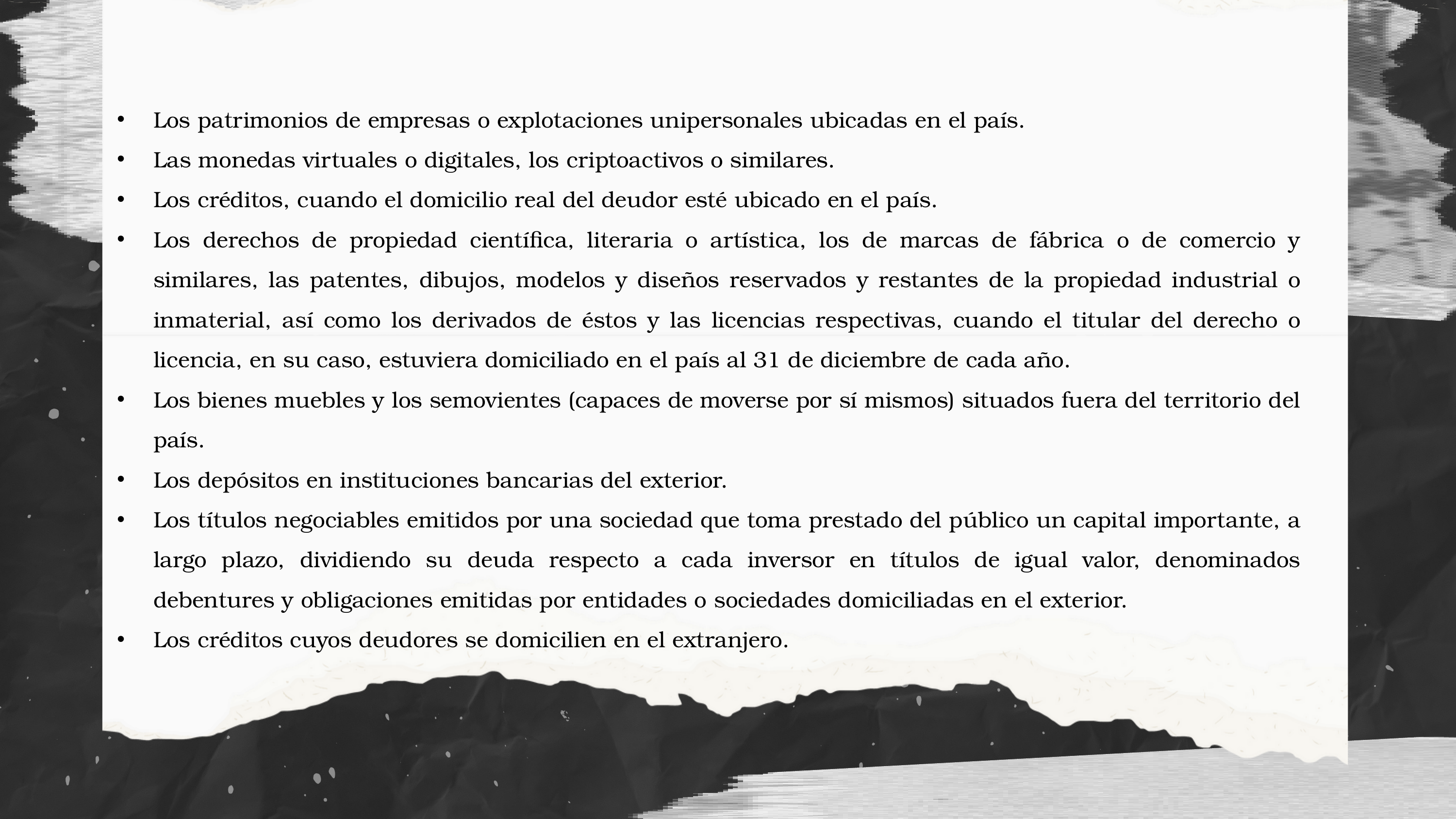

Los patrimonios de empresas o explotaciones unipersonales ubicadas en el país.
Las monedas virtuales o digitales, los criptoactivos o similares.
Los créditos, cuando el domicilio real del deudor esté ubicado en el país.
Los derechos de propiedad científica, literaria o artística, los de marcas de fábrica o de comercio y similares, las patentes, dibujos, modelos y diseños reservados y restantes de la propiedad industrial o inmaterial, así como los derivados de éstos y las licencias respectivas, cuando el titular del derecho o licencia, en su caso, estuviera domiciliado en el país al 31 de diciembre de cada año.
Los bienes muebles y los semovientes (capaces de moverse por sí mismos) situados fuera del territorio del país.
Los depósitos en instituciones bancarias del exterior.
Los títulos negociables emitidos por una sociedad que toma prestado del público un capital importante, a largo plazo, dividiendo su deuda respecto a cada inversor en títulos de igual valor, denominados debentures y obligaciones emitidas por entidades o sociedades domiciliadas en el exterior.
Los créditos cuyos deudores se domicilien en el extranjero.